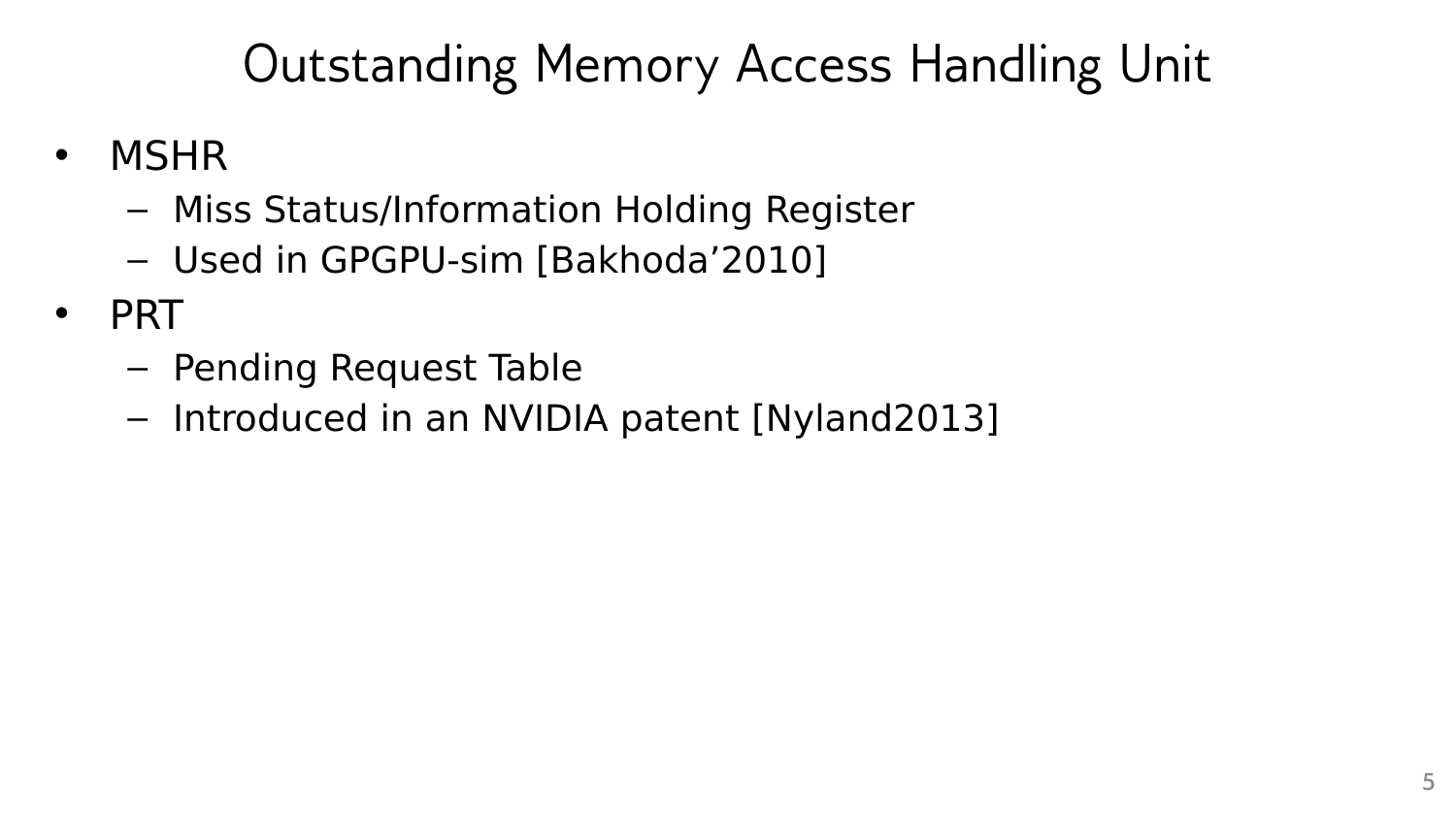

# Outstanding Memory Access Handling Unit
MSHR
Miss Status/Information Holding Register
Used in GPGPU-sim [Bakhoda’2010]
PRT
Pending Request Table
Introduced in an NVIDIA patent [Nyland2013]

5